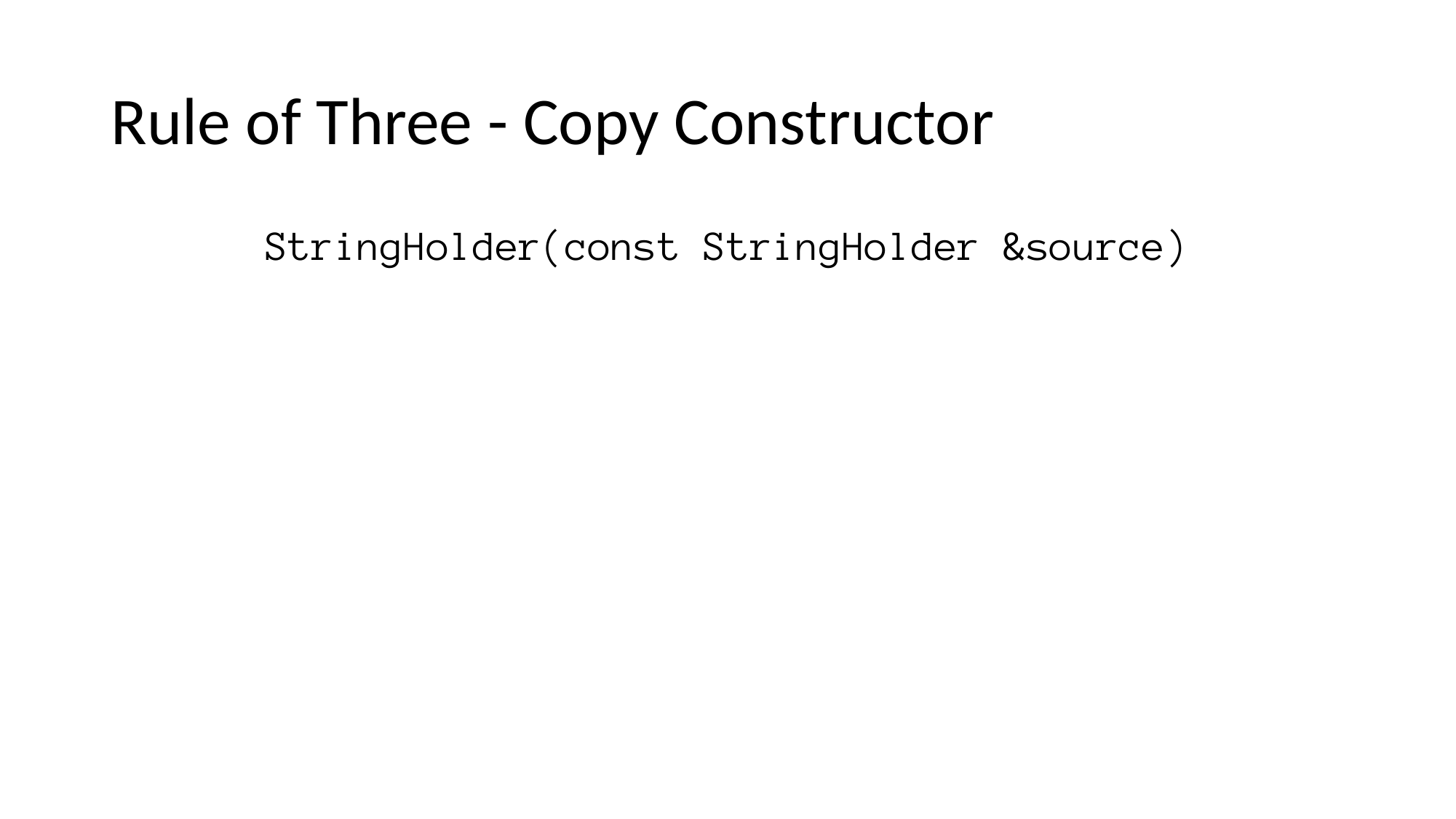

# Rule of Three - Copy Constructor
StringHolder(const StringHolder &source)